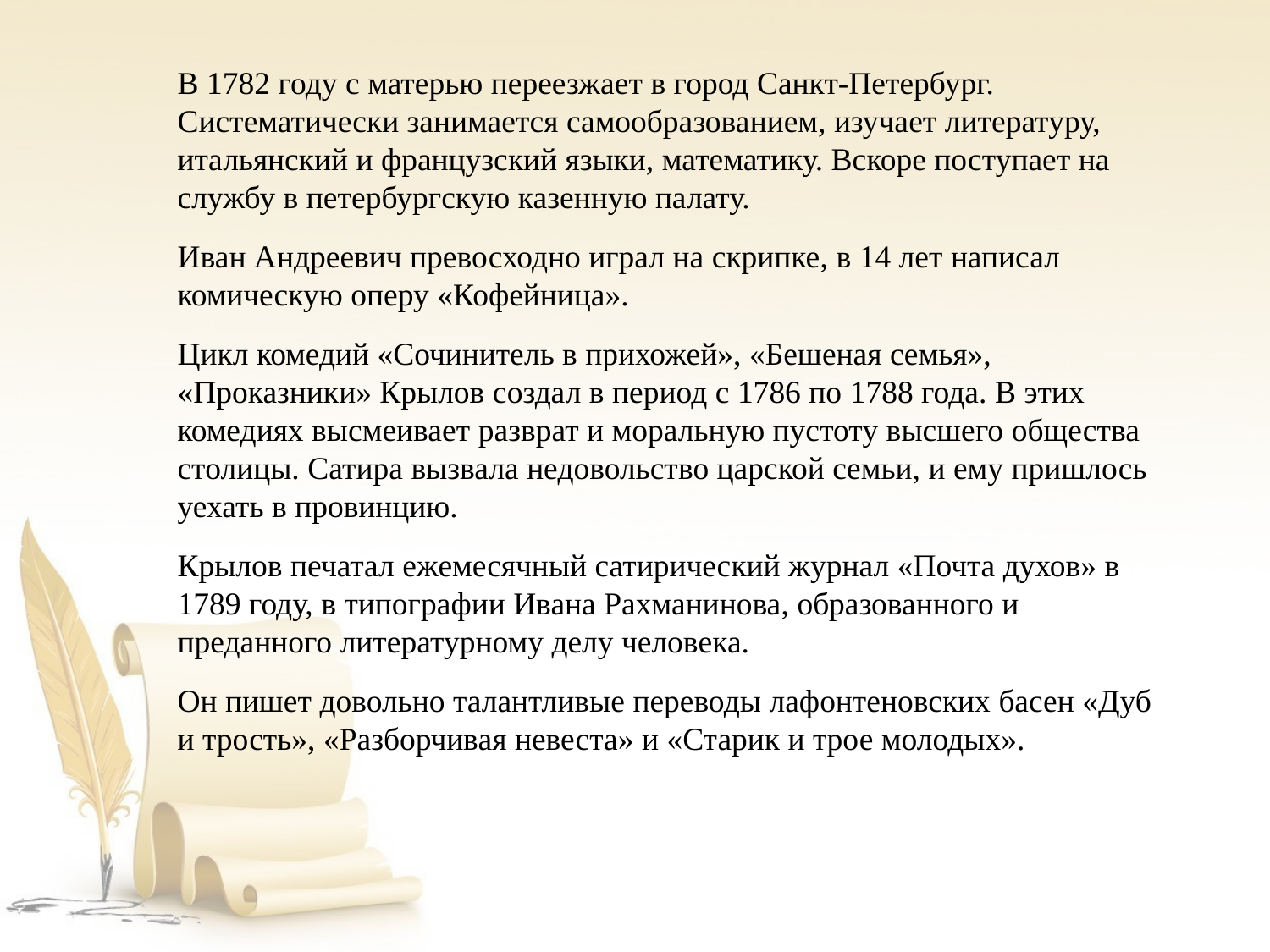

В 1782 году с матерью переезжает в город Санкт-Петербург. Систематически занимается самообразованием, изучает литературу, итальянский и французский языки, математику. Вскоре поступает на службу в петербургскую казенную палату.
Иван Андреевич превосходно играл на скрипке, в 14 лет написал комическую оперу «Кофейница».
Цикл комедий «Сочинитель в прихожей», «Бешеная семья», «Проказники» Крылов создал в период с 1786 по 1788 года. В этих комедиях высмеивает разврат и моральную пустоту высшего общества столицы. Сатира вызвала недовольство царской семьи, и ему пришлось уехать в провинцию.
Крылов печатал ежемесячный сатирический журнал «Почта духов» в 1789 году, в типографии Ивана Рахманинова, образованного и преданного литературному делу человека.
Он пишет довольно талантливые переводы лафонтеновских басен «Дуб и трость», «Разборчивая невеста» и «Старик и трое молодых».